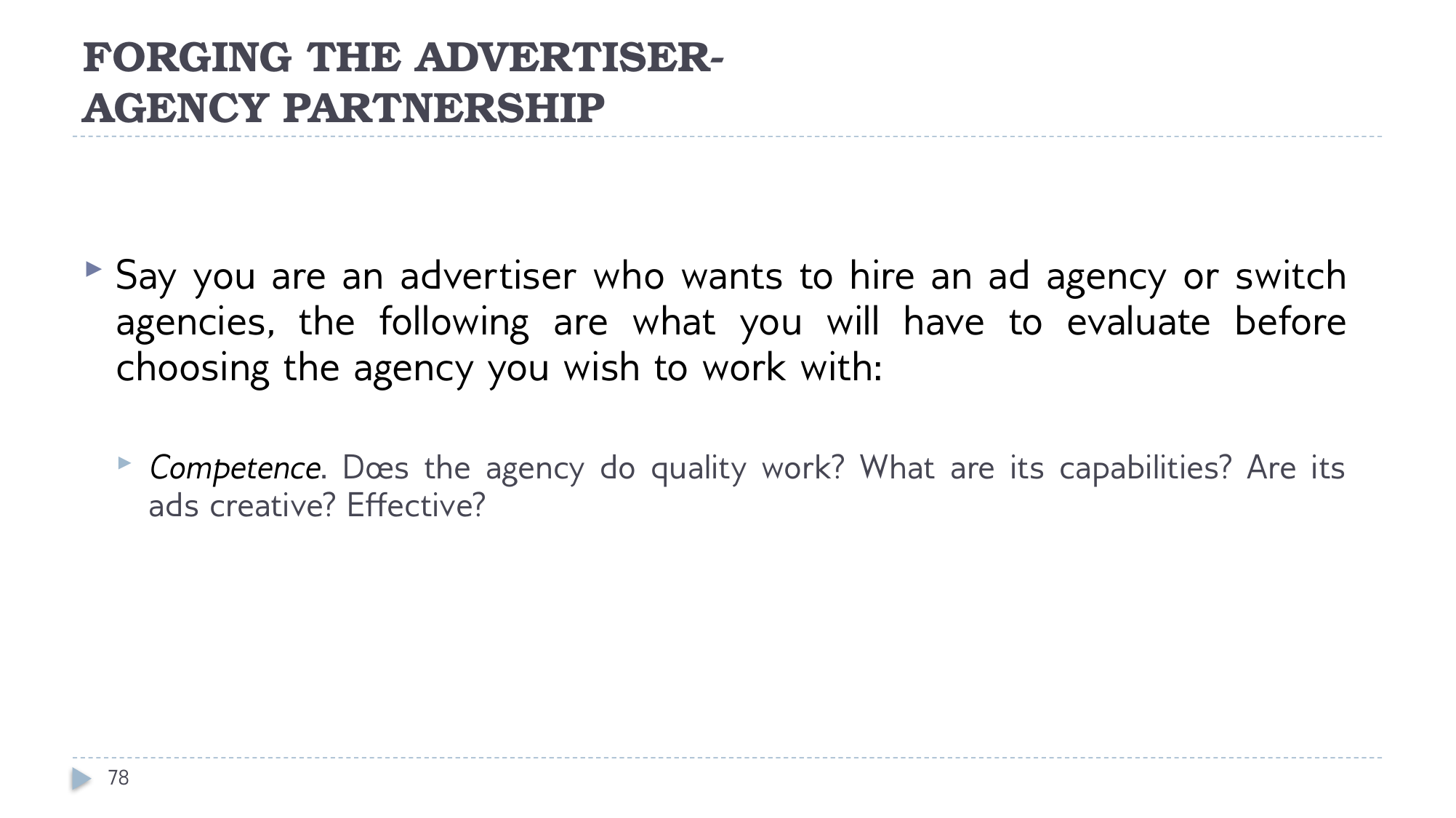

# FORGING THE ADVERTISER- AGENCY PARTNERSHIP

Say you are an advertiser who wants to hire an ad agency or switch agencies, the following are what you will have to evaluate before choosing the agency you wish to work with:

Competence. Does the agency do quality work? What are its capabilities? Are its ads creative? Effective?
78